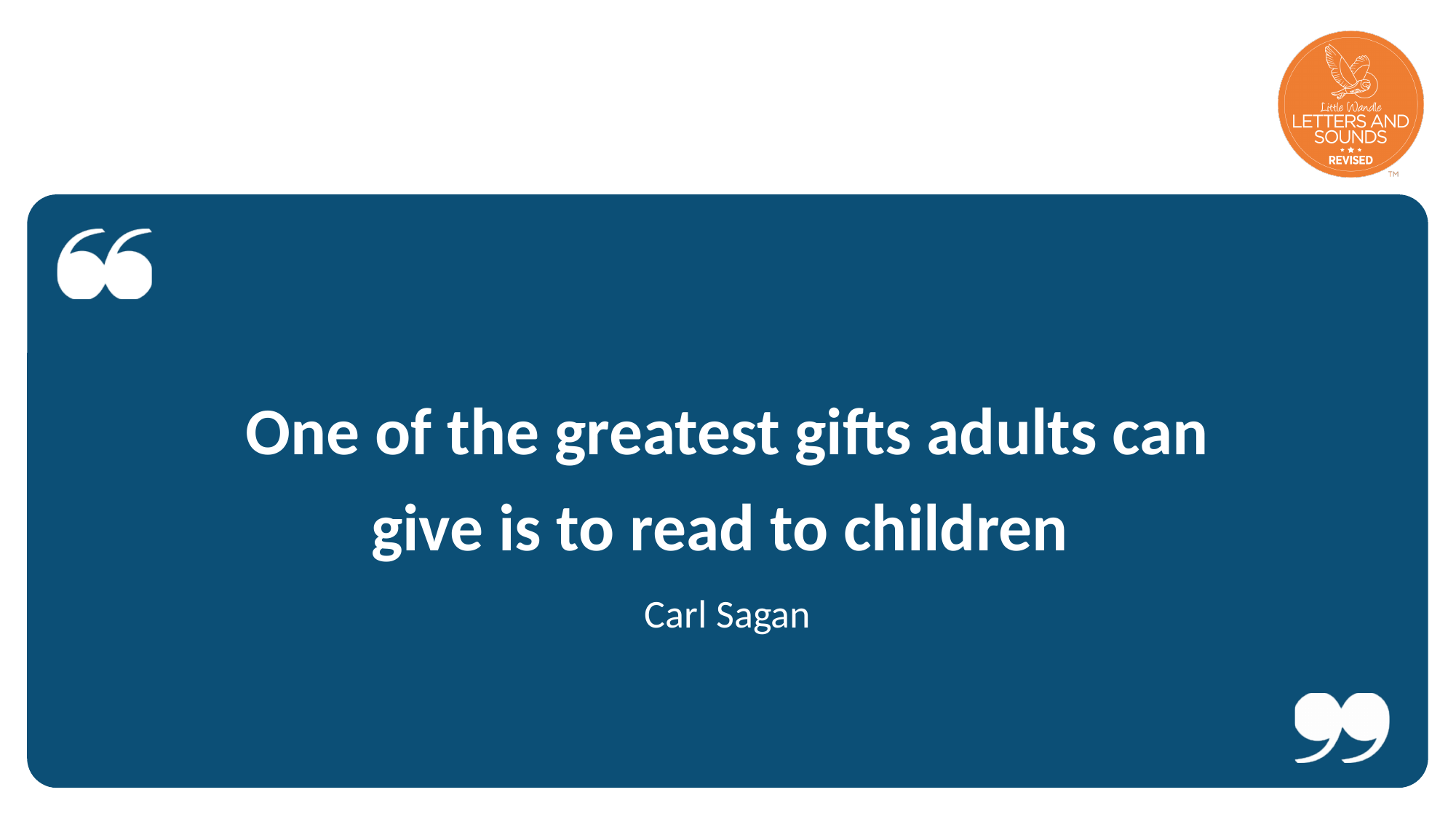

One of the greatest gifts adults can give is to read to children
Carl Sagan